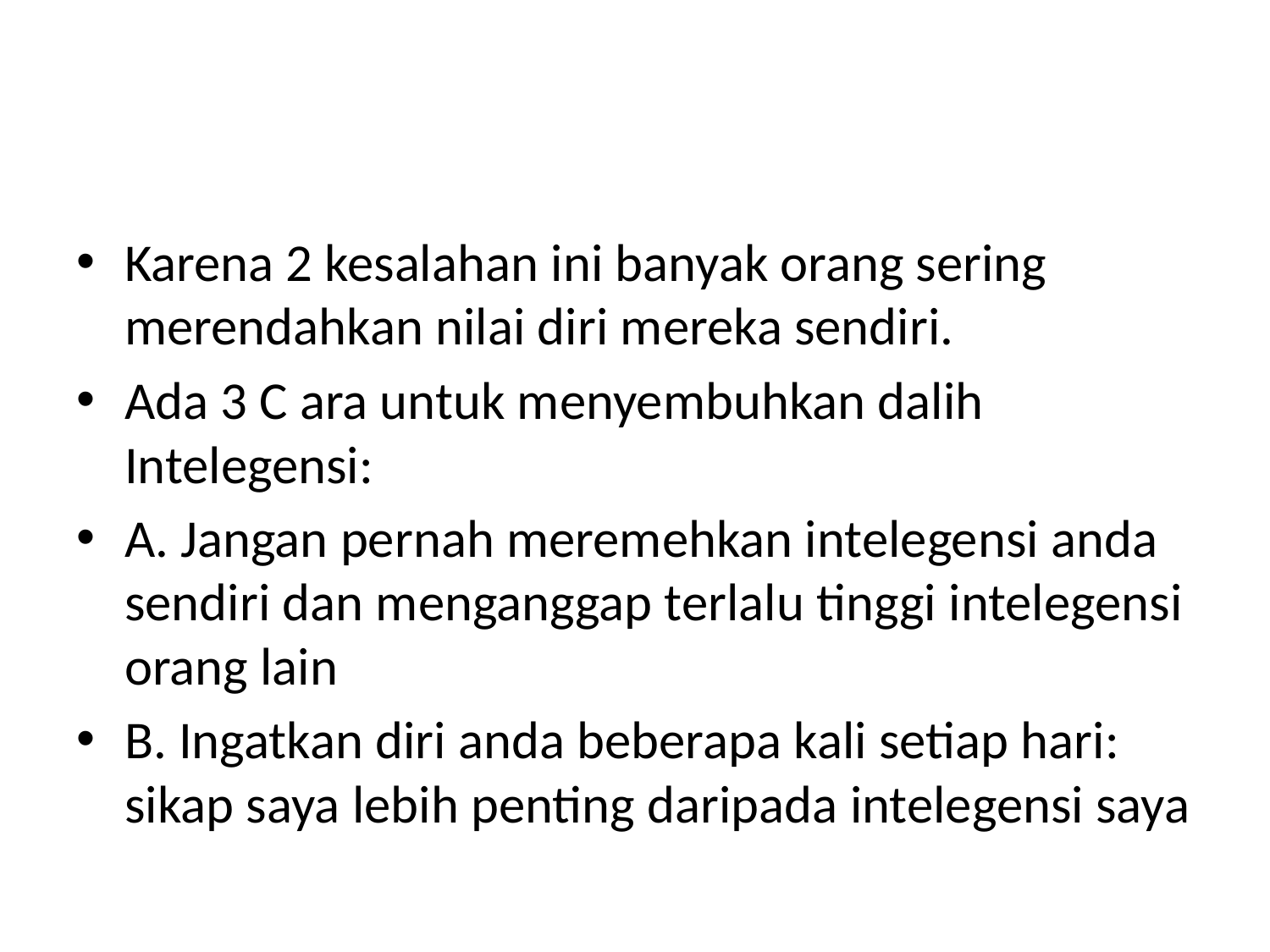

#
Karena 2 kesalahan ini banyak orang sering merendahkan nilai diri mereka sendiri.
Ada 3 C ara untuk menyembuhkan dalih Intelegensi:
A. Jangan pernah meremehkan intelegensi anda sendiri dan menganggap terlalu tinggi intelegensi orang lain
B. Ingatkan diri anda beberapa kali setiap hari: sikap saya lebih penting daripada intelegensi saya